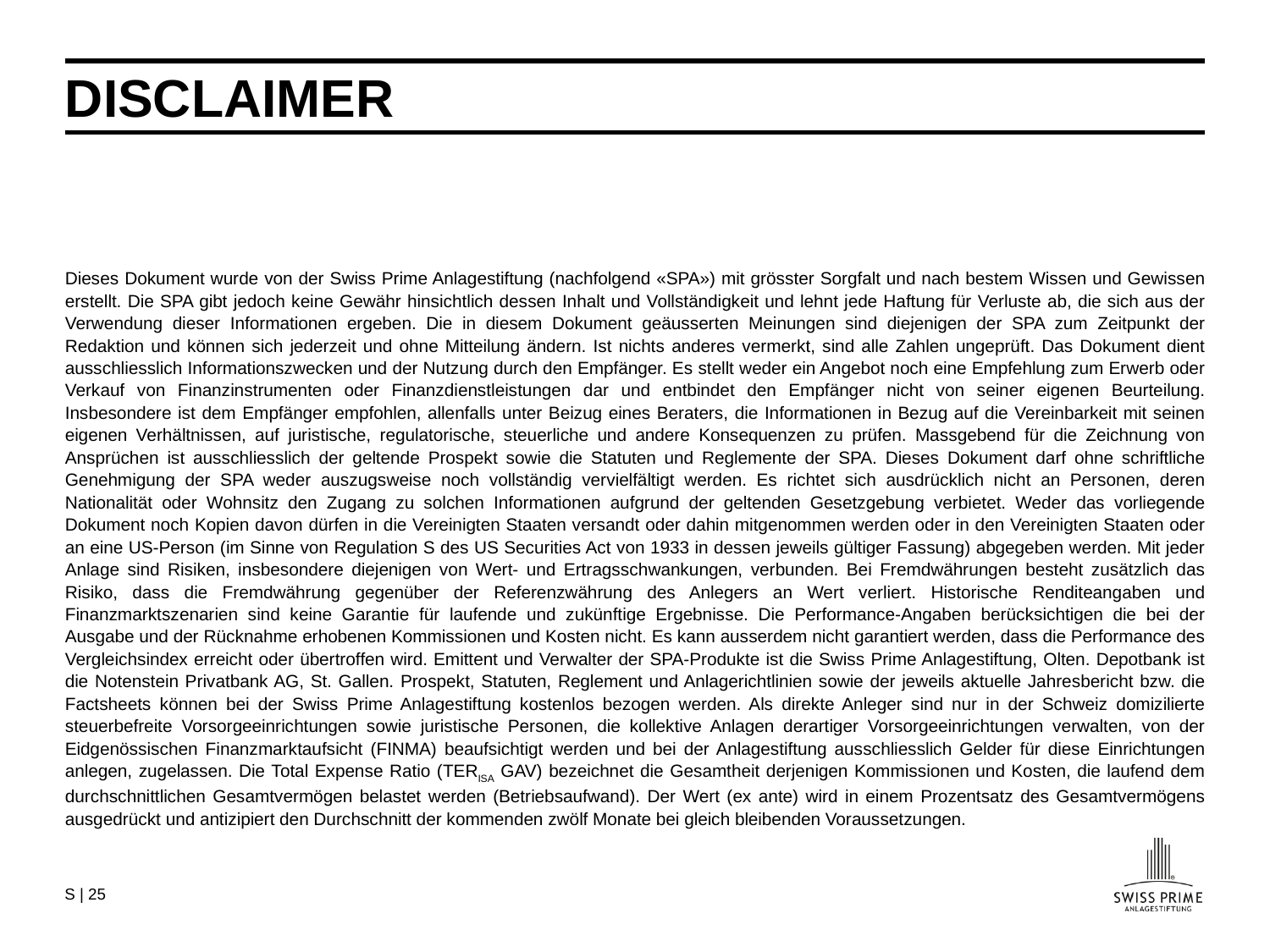

# disclaimer
Dieses Dokument wurde von der Swiss Prime Anlagestiftung (nachfolgend «SPA») mit grösster Sorgfalt und nach bestem Wissen und Gewissen erstellt. Die SPA gibt jedoch keine Gewähr hinsichtlich dessen Inhalt und Vollständigkeit und lehnt jede Haftung für Verluste ab, die sich aus der Verwendung dieser Informationen ergeben. Die in diesem Dokument geäusserten Meinungen sind diejenigen der SPA zum Zeitpunkt der Redaktion und können sich jederzeit und ohne Mitteilung ändern. Ist nichts anderes vermerkt, sind alle Zahlen ungeprüft. Das Dokument dient ausschliesslich Informationszwecken und der Nutzung durch den Empfänger. Es stellt weder ein Angebot noch eine Empfehlung zum Erwerb oder Verkauf von Finanzinstrumenten oder Finanzdienstleistungen dar und entbindet den Empfänger nicht von seiner eigenen Beurteilung. Insbesondere ist dem Empfänger empfohlen, allenfalls unter Beizug eines Beraters, die Informationen in Bezug auf die Vereinbarkeit mit seinen eigenen Verhältnissen, auf juristische, regulatorische, steuerliche und andere Konsequenzen zu prüfen. Massgebend für die Zeichnung von Ansprüchen ist ausschliesslich der geltende Prospekt sowie die Statuten und Reglemente der SPA. Dieses Dokument darf ohne schriftliche Genehmigung der SPA weder auszugsweise noch vollständig vervielfältigt werden. Es richtet sich ausdrücklich nicht an Personen, deren Nationalität oder Wohnsitz den Zugang zu solchen Informationen aufgrund der geltenden Gesetzgebung verbietet. Weder das vorliegende Dokument noch Kopien davon dürfen in die Vereinigten Staaten versandt oder dahin mitgenommen werden oder in den Vereinigten Staaten oder an eine US-Person (im Sinne von Regulation S des US Securities Act von 1933 in dessen jeweils gültiger Fassung) abgegeben werden. Mit jeder Anlage sind Risiken, insbesondere diejenigen von Wert- und Ertragsschwankungen, verbunden. Bei Fremdwährungen besteht zusätzlich das Risiko, dass die Fremdwährung gegenüber der Referenzwährung des Anlegers an Wert verliert. Historische Renditeangaben und Finanzmarktszenarien sind keine Garantie für laufende und zukünftige Ergebnisse. Die Performance-Angaben berücksichtigen die bei der Ausgabe und der Rücknahme erhobenen Kommissionen und Kosten nicht. Es kann ausserdem nicht garantiert werden, dass die Performance des Vergleichsindex erreicht oder übertroffen wird. Emittent und Verwalter der SPA-Produkte ist die Swiss Prime Anlagestiftung, Olten. Depotbank ist die Notenstein Privatbank AG, St. Gallen. Prospekt, Statuten, Reglement und Anlagerichtlinien sowie der jeweils aktuelle Jahresbericht bzw. die Factsheets können bei der Swiss Prime Anlagestiftung kostenlos bezogen werden. Als direkte Anleger sind nur in der Schweiz domizilierte steuerbefreite Vorsorgeeinrichtungen sowie juristische Personen, die kollektive Anlagen derartiger Vorsorgeeinrichtungen verwalten, von der Eidgenössischen Finanzmarktaufsicht (FINMA) beaufsichtigt werden und bei der Anlagestiftung ausschliesslich Gelder für diese Einrichtungen anlegen, zugelassen. Die Total Expense Ratio (TERISA GAV) bezeichnet die Gesamtheit derjenigen Kommissionen und Kosten, die laufend dem durchschnittlichen Gesamtvermögen belastet werden (Betriebsaufwand). Der Wert (ex ante) wird in einem Prozentsatz des Gesamtvermögens ausgedrückt und antizipiert den Durchschnitt der kommenden zwölf Monate bei gleich bleibenden Voraussetzungen.

S | 25